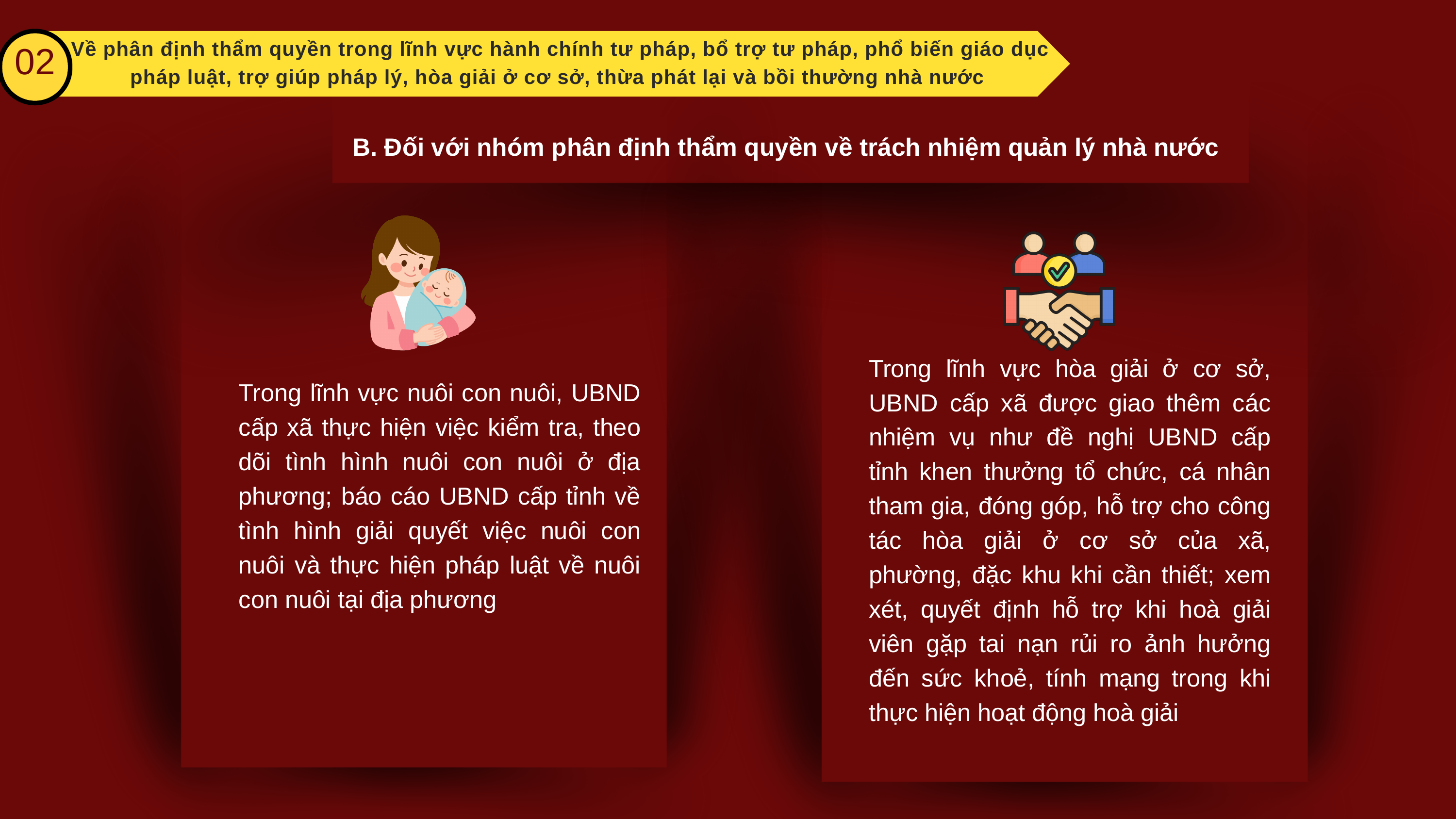

02

Về phân định thẩm quyền trong lĩnh vực hành chính tư pháp, bổ trợ tư pháp, phổ biến giáo dục pháp luật, trợ giúp pháp lý, hòa giải ở cơ sở, thừa phát lại và bồi thường nhà nước

B. Đối với nhóm phân định thẩm quyền về trách nhiệm quản lý nhà nước

Trong lĩnh vực hòa giải ở cơ sở, UBND cấp xã được giao thêm các nhiệm vụ như đề nghị UBND cấp tỉnh khen thưởng tổ chức, cá nhân tham gia, đóng góp, hỗ trợ cho công tác hòa giải ở cơ sở của xã, phường, đặc khu khi cần thiết; xem xét, quyết định hỗ trợ khi hoà giải viên gặp tai nạn rủi ro ảnh hưởng đến sức khoẻ, tính mạng trong khi thực hiện hoạt động hoà giải
Trong lĩnh vực nuôi con nuôi, UBND cấp xã thực hiện việc kiểm tra, theo dõi tình hình nuôi con nuôi ở địa phương; báo cáo UBND cấp tỉnh về tình hình giải quyết việc nuôi con nuôi và thực hiện pháp luật về nuôi con nuôi tại địa phương